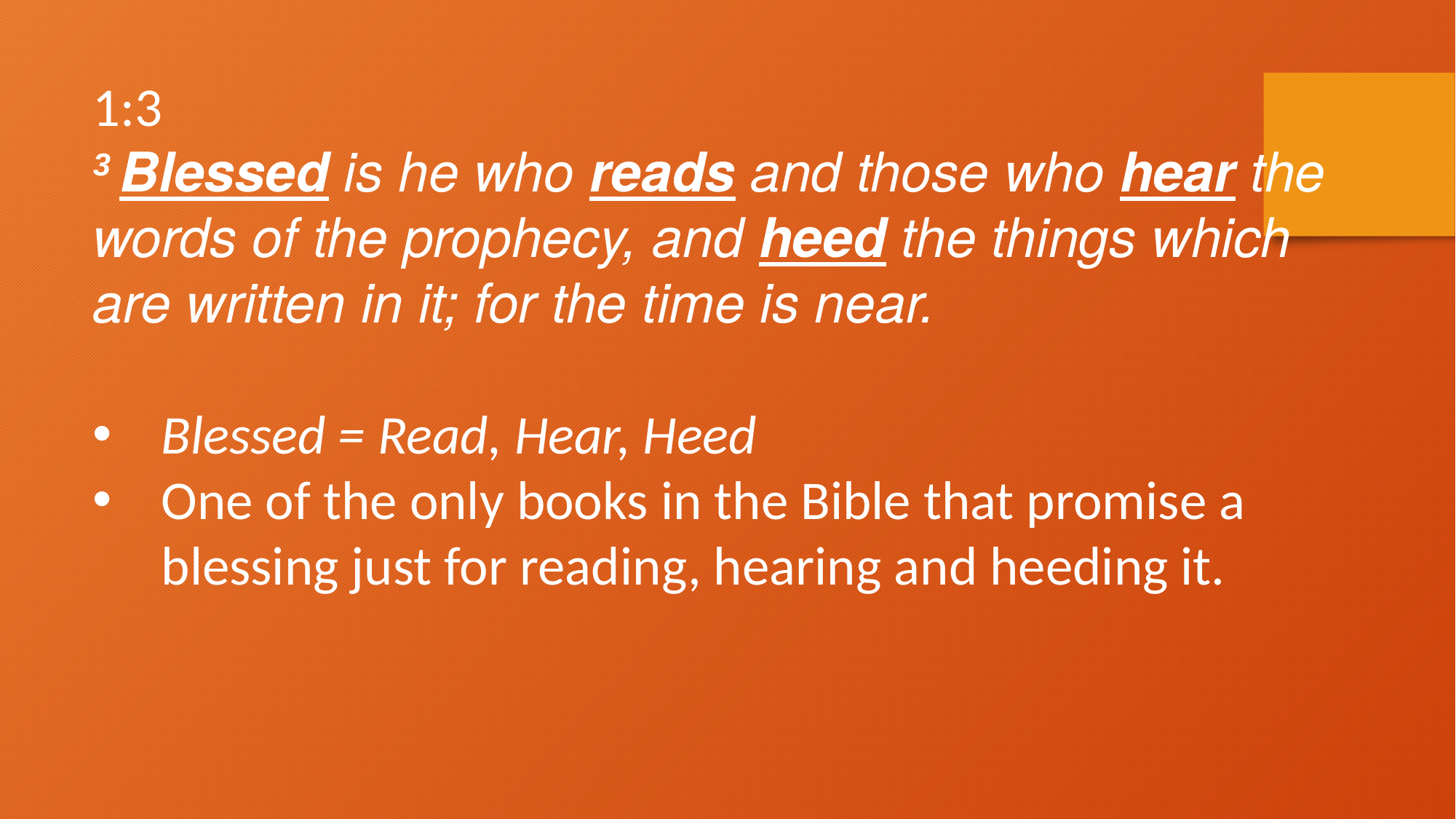

1:3
3 Blessed is he who reads and those who hear the words of the prophecy, and heed the things which are written in it; for the time is near.

Blessed = Read, Hear, Heed
One of the only books in the Bible that promise a blessing just for reading, hearing and heeding it.